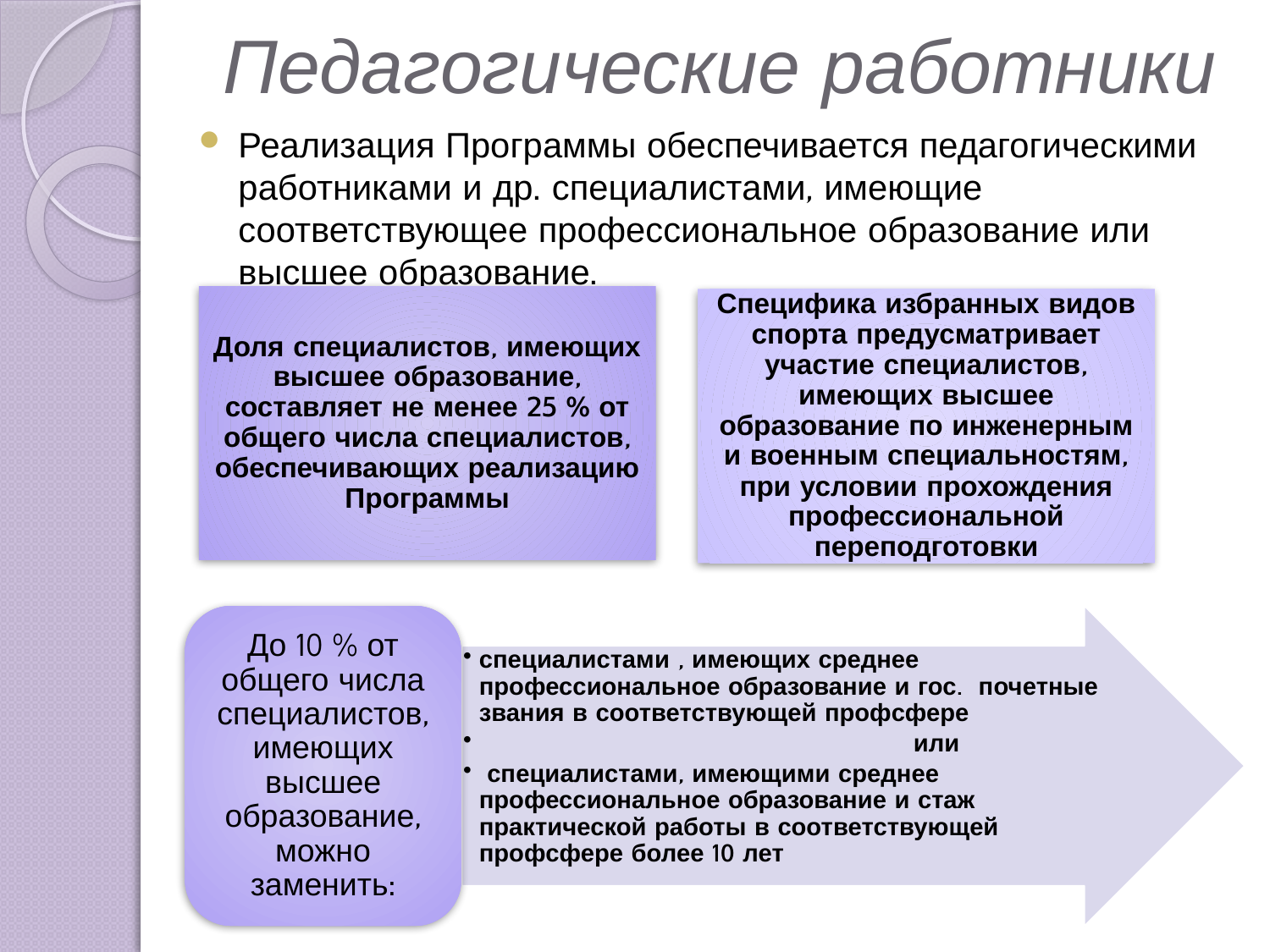

# Педагогические работники
Реализация Программы обеспечивается педагогическими работниками и др. специалистами, имеющие соответствующее профессиональное образование или высшее образование.
Доля специалистов, имеющих высшее образование, составляет не менее 25 % от общего числа специалистов, обеспечивающих реализацию Программы
Специфика избранных видов спорта предусматривает участие специалистов, имеющих высшее образование по инженерным и военным специальностям, при условии прохождения профессиональной переподготовки
специалистами , имеющих среднее профессиональное образование и гос.  почетные звания в соответствующей профсфере
                                                      или
 специалистами, имеющими среднее профессиональное образование и стаж практической работы в соответствующей профсфере более 10 лет
До 10 % от общего числа специалистов, имеющих высшее образование, можно заменить: